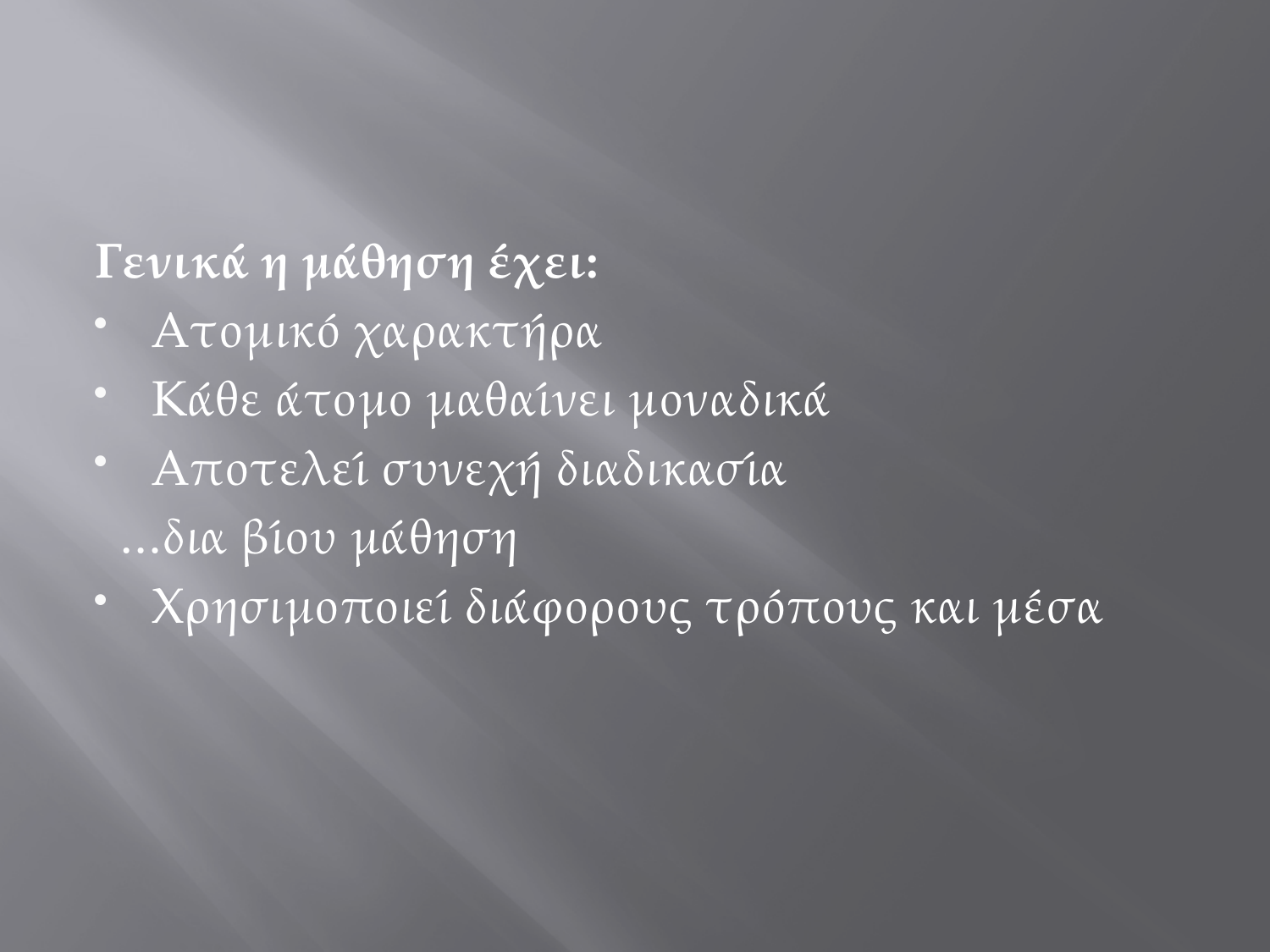

#
Γενικά η μάθηση έχει:
Ατομικό χαρακτήρα
Κάθε άτομο μαθαίνει μοναδικά
Αποτελεί συνεχή διαδικασία
  …δια βίου μάθηση
Χρησιμοποιεί διάφορους τρόπους και μέσα